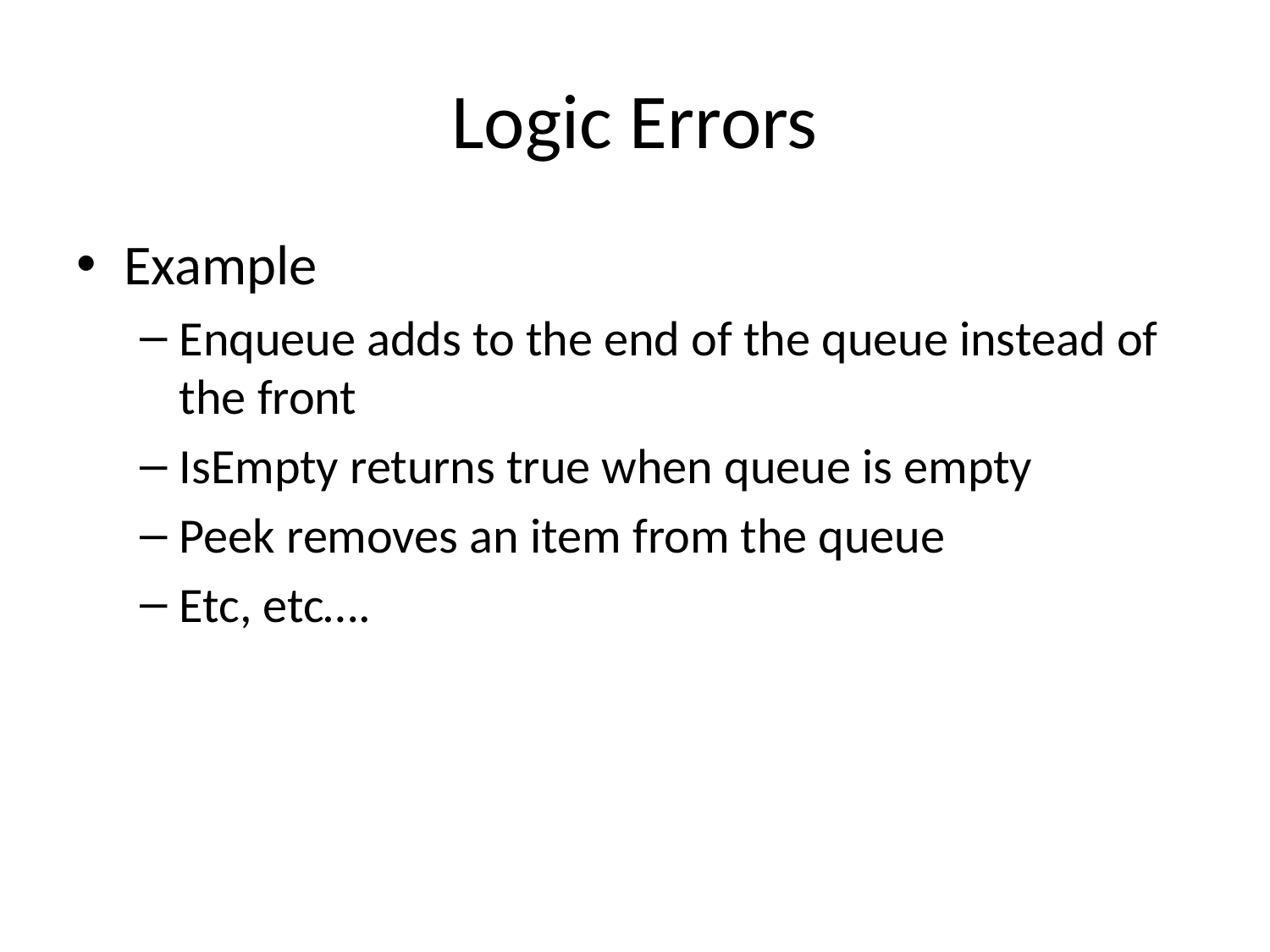

# Logic Errors
Example
Enqueue adds to the end of the queue instead of the front
IsEmpty returns true when queue is empty
Peek removes an item from the queue
Etc, etc….